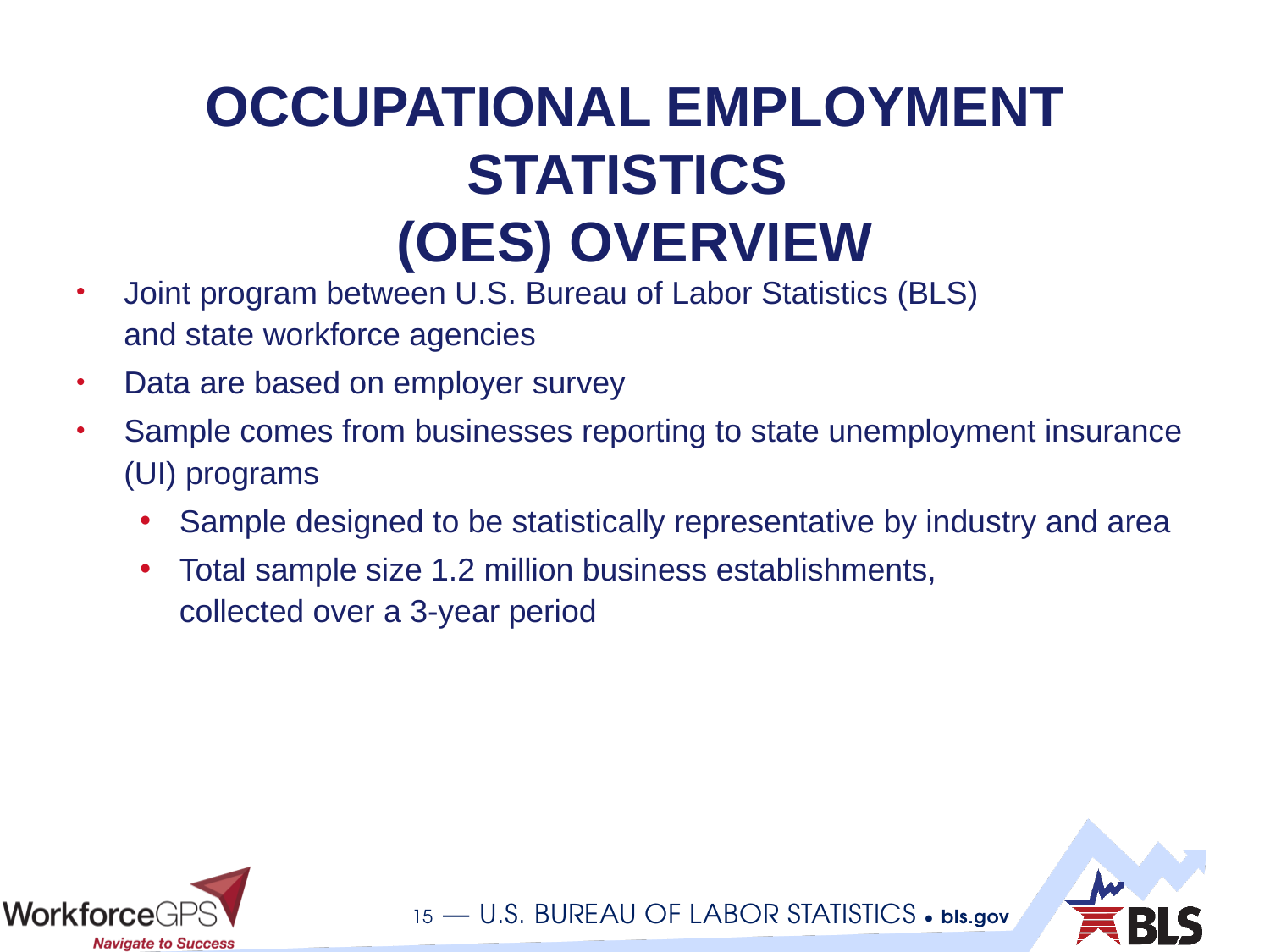

# Occupational Employment Statistics (OES) overview
Joint program between U.S. Bureau of Labor Statistics (BLS)
and state workforce agencies
Data are based on employer survey
Sample comes from businesses reporting to state unemployment insurance (UI) programs
Sample designed to be statistically representative by industry and area
Total sample size 1.2 million business establishments,
collected over a 3-year period